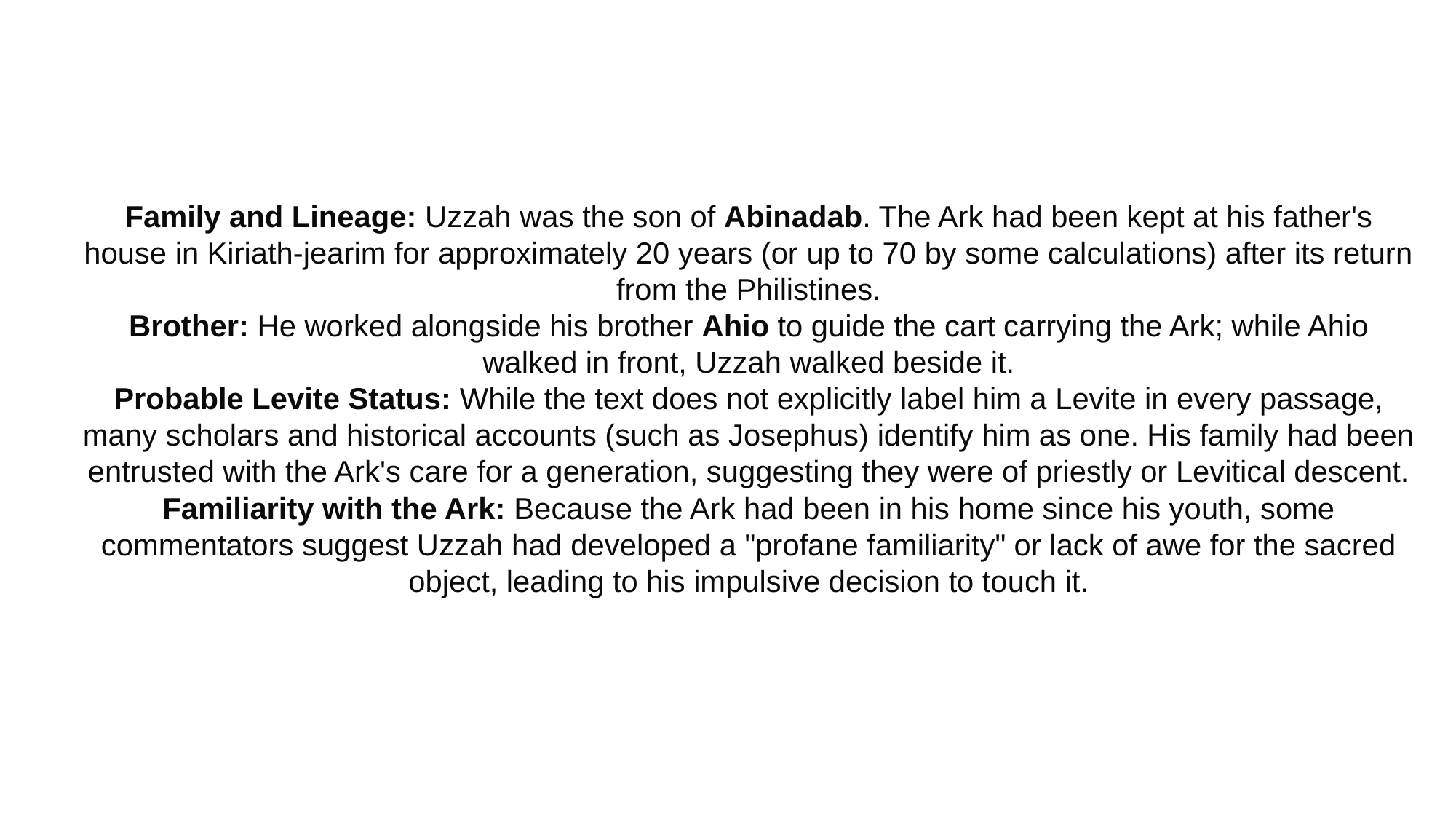

Family and Lineage: Uzzah was the son of Abinadab. The Ark had been kept at his father's house in Kiriath-jearim for approximately 20 years (or up to 70 by some calculations) after its return from the Philistines.
Brother: He worked alongside his brother Ahio to guide the cart carrying the Ark; while Ahio walked in front, Uzzah walked beside it.
Probable Levite Status: While the text does not explicitly label him a Levite in every passage, many scholars and historical accounts (such as Josephus) identify him as one. His family had been entrusted with the Ark's care for a generation, suggesting they were of priestly or Levitical descent.
Familiarity with the Ark: Because the Ark had been in his home since his youth, some commentators suggest Uzzah had developed a "profane familiarity" or lack of awe for the sacred object, leading to his impulsive decision to touch it.